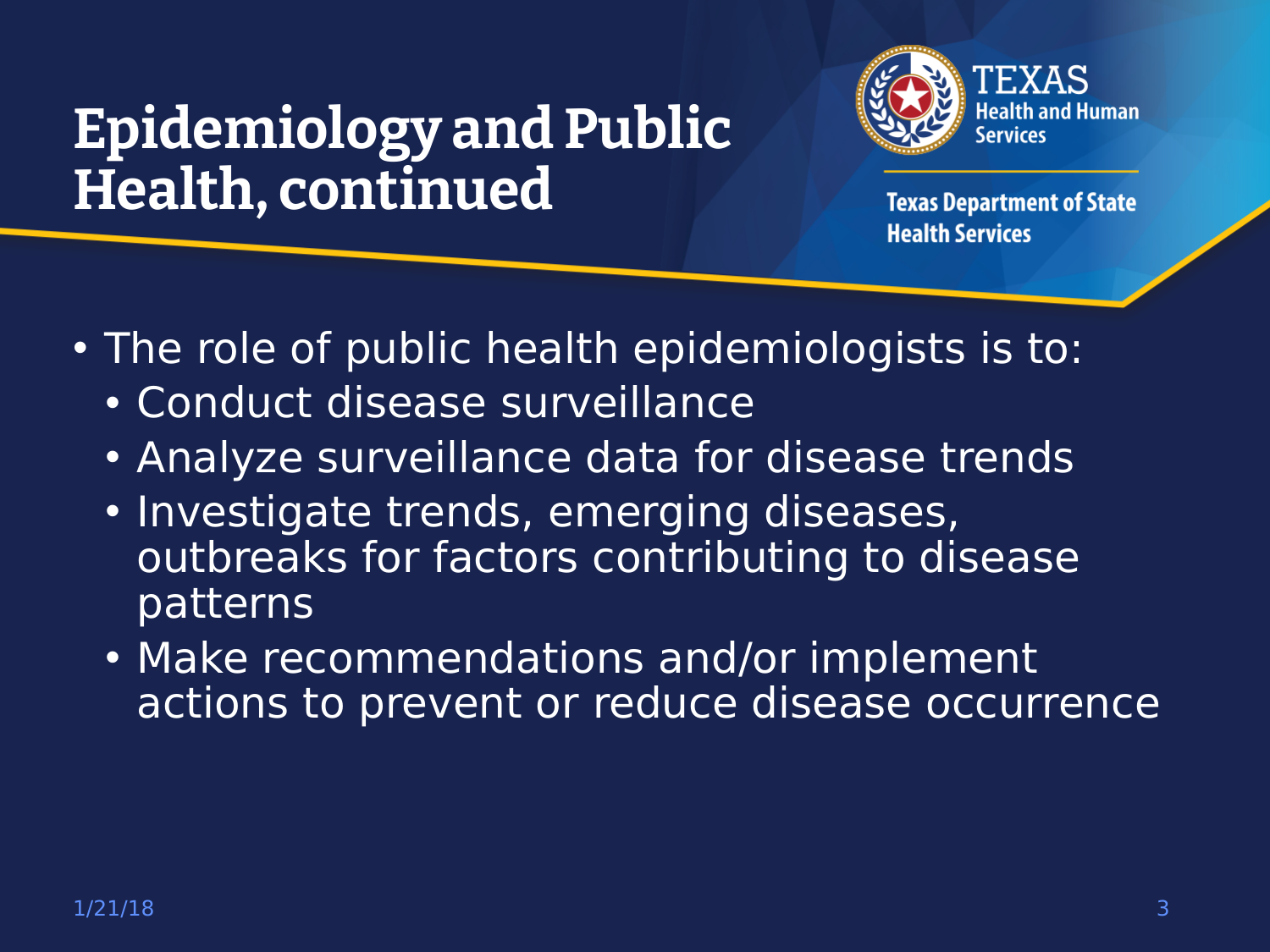

# Epidemiology and Public Health, continued
The role of public health epidemiologists is to:
Conduct disease surveillance
Analyze surveillance data for disease trends
Investigate trends, emerging diseases, outbreaks for factors contributing to disease patterns
Make recommendations and/or implement actions to prevent or reduce disease occurrence
1/21/18

3